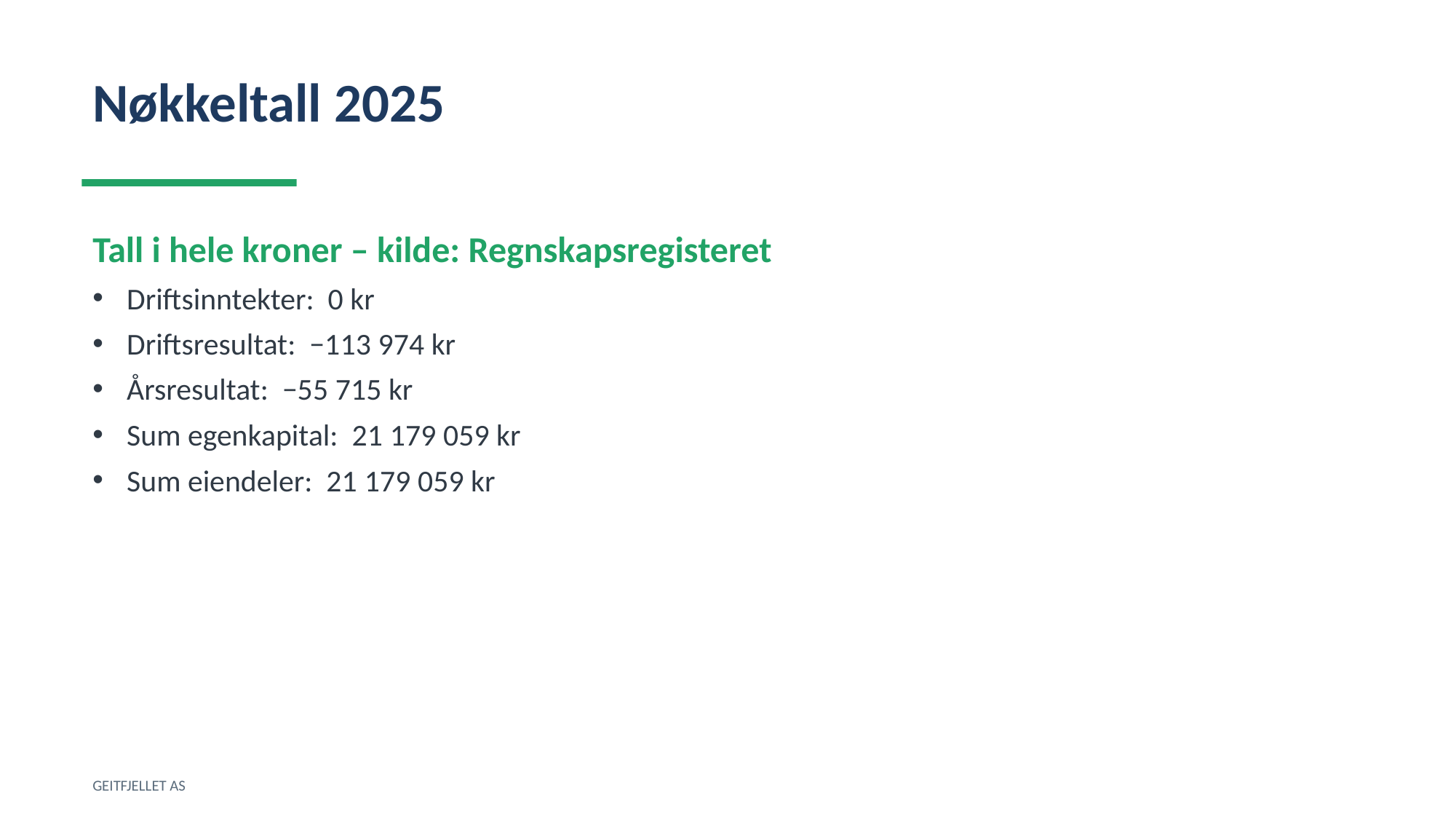

Nøkkeltall 2025

Tall i hele kroner – kilde: Regnskapsregisteret
Driftsinntekter:  0 kr
Driftsresultat:  −113 974 kr
Årsresultat:  −55 715 kr
Sum egenkapital:  21 179 059 kr
Sum eiendeler:  21 179 059 kr
GEITFJELLET AS